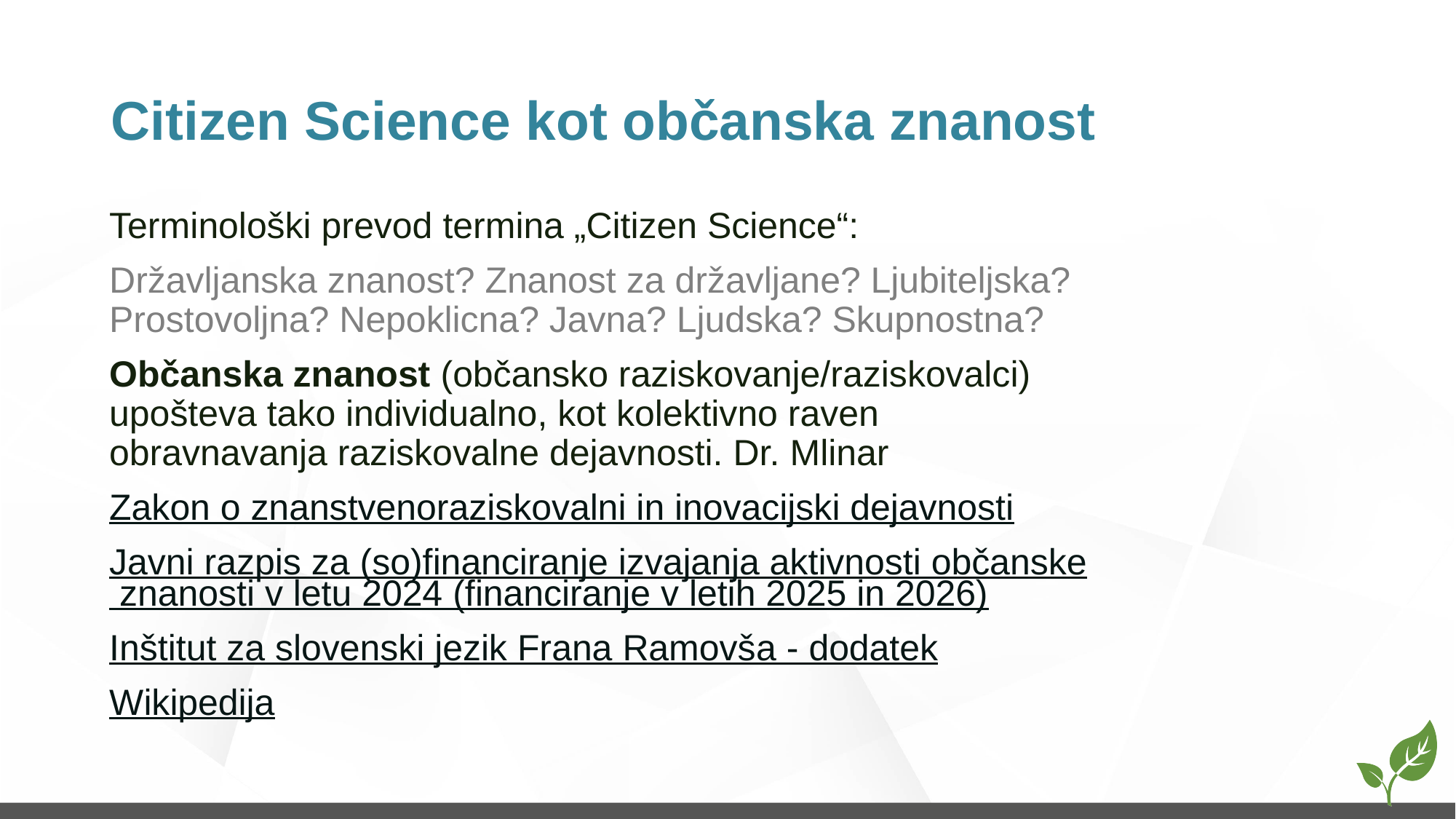

# Citizen Science kot občanska znanost
Terminološki prevod termina „Citizen Science“:
Državljanska znanost? Znanost za državljane? Ljubiteljska? Prostovoljna? Nepoklicna? Javna? Ljudska? Skupnostna?
Občanska znanost (občansko raziskovanje/raziskovalci) upošteva tako individualno, kot kolektivno raven obravnavanja raziskovalne dejavnosti. Dr. Mlinar
Zakon o znanstvenoraziskovalni in inovacijski dejavnosti
Javni razpis za (so)financiranje izvajanja aktivnosti občanske znanosti v letu 2024 (financiranje v letih 2025 in 2026)
Inštitut za slovenski jezik Frana Ramovša - dodatek
Wikipedija